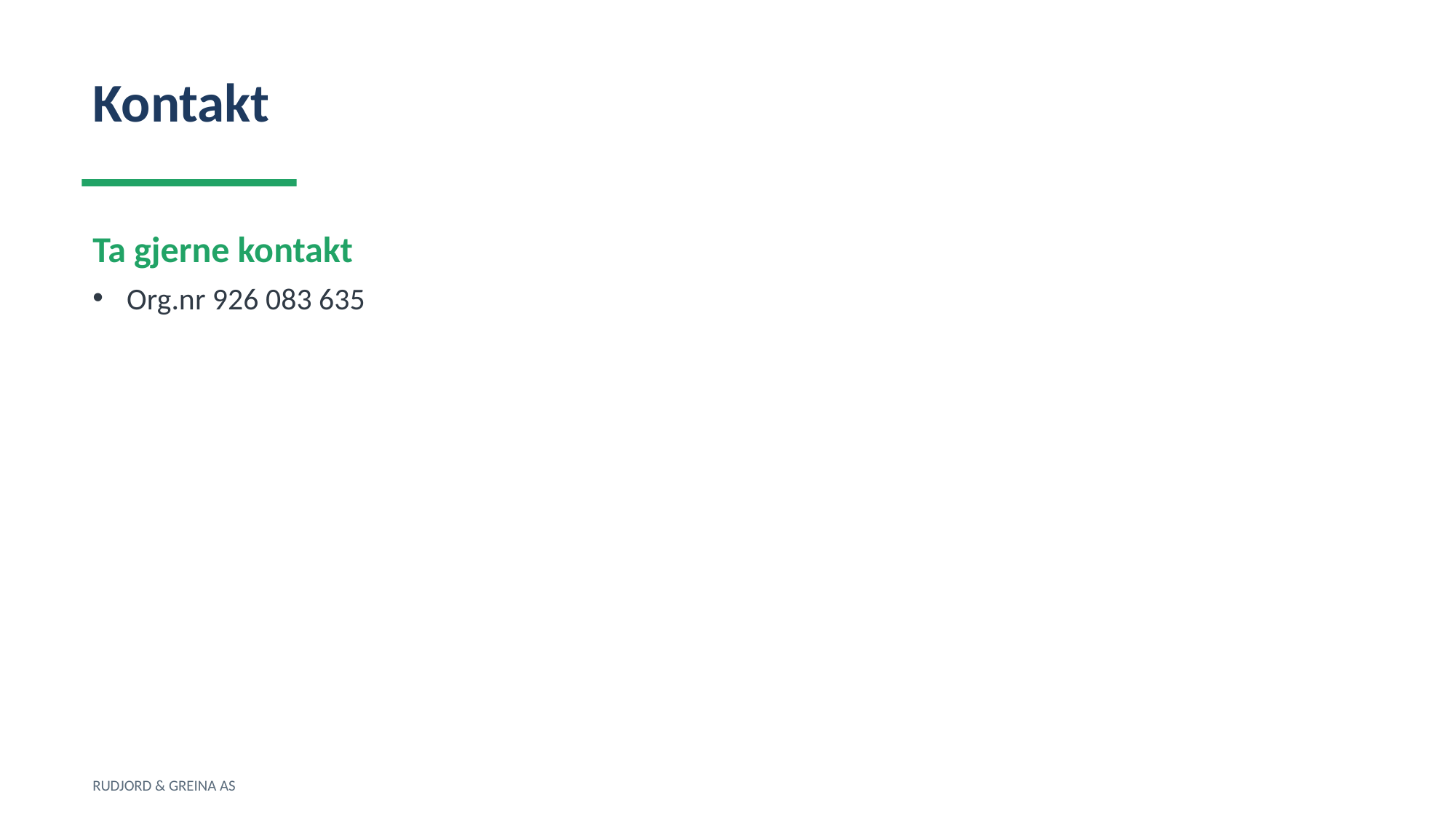

Kontakt

Ta gjerne kontakt
Org.nr 926 083 635
RUDJORD & GREINA AS